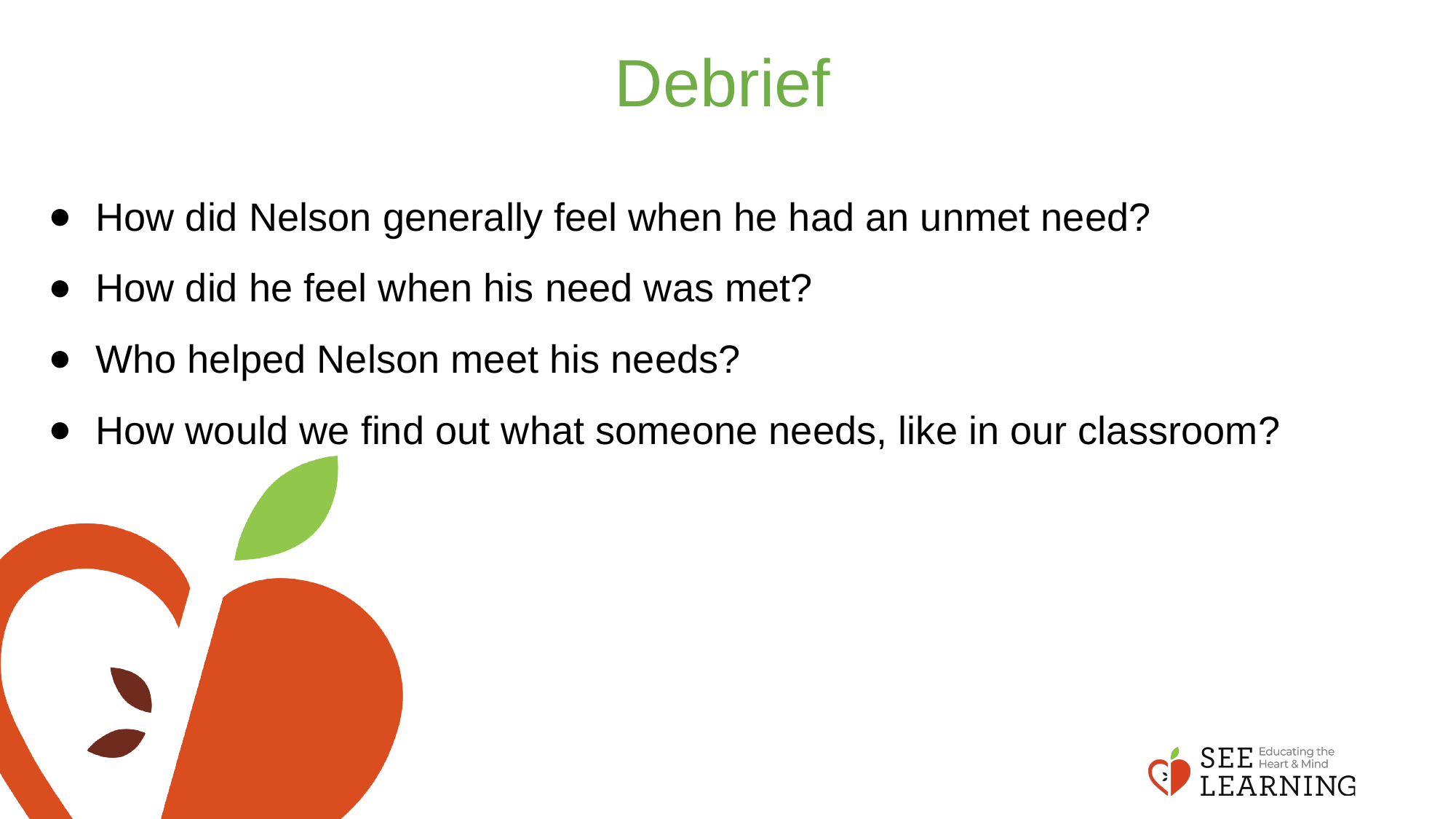

# Debrief
How did Nelson generally feel when he had an unmet need?
How did he feel when his need was met?
Who helped Nelson meet his needs?
How would we find out what someone needs, like in our classroom?